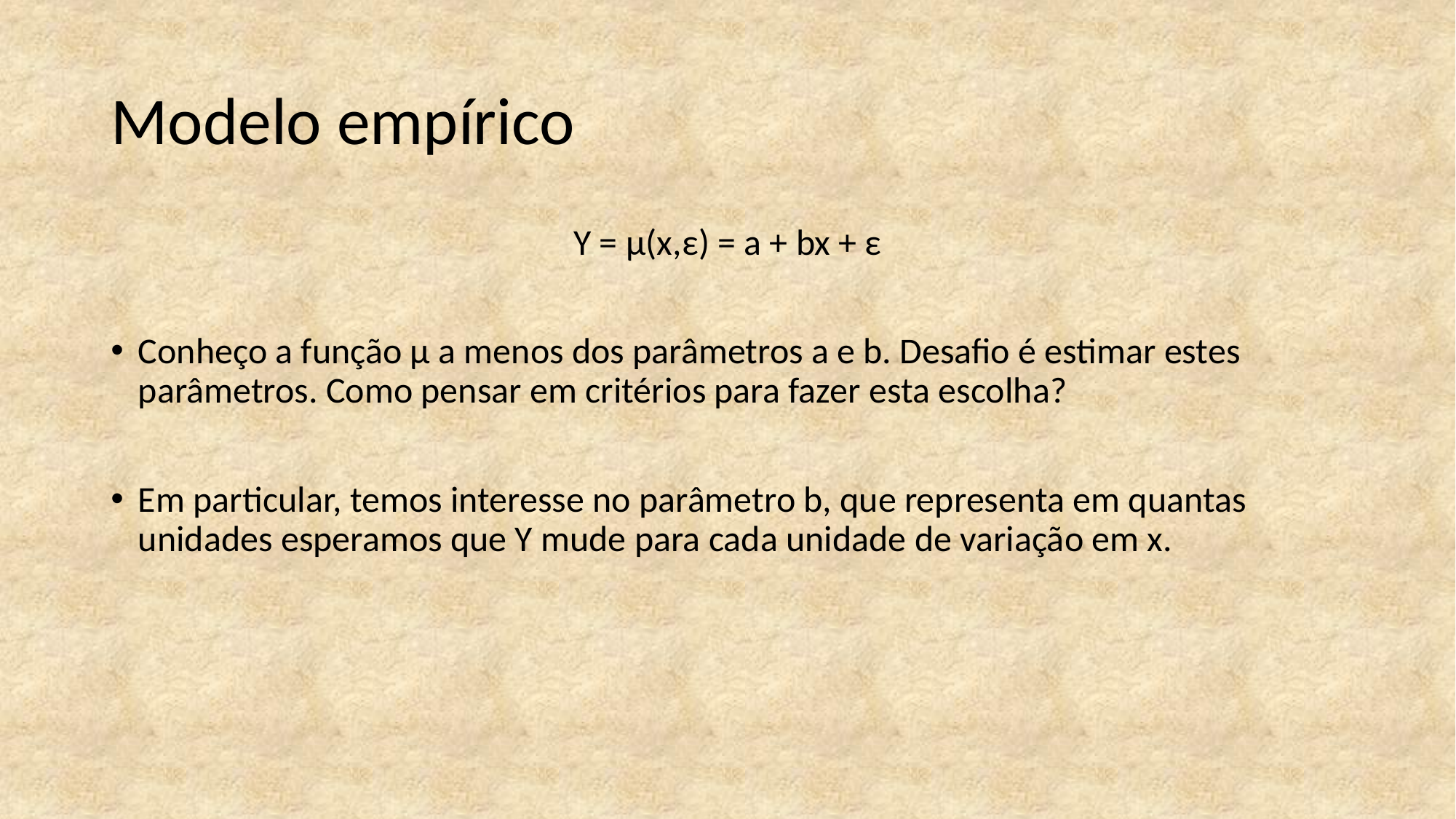

# Modelo empírico
Y = μ(x,ε) = a + bx + ε

Conheço a função μ a menos dos parâmetros a e b. Desafio é estimar estes parâmetros. Como pensar em critérios para fazer esta escolha?

Em particular, temos interesse no parâmetro b, que representa em quantas unidades esperamos que Y mude para cada unidade de variação em x.